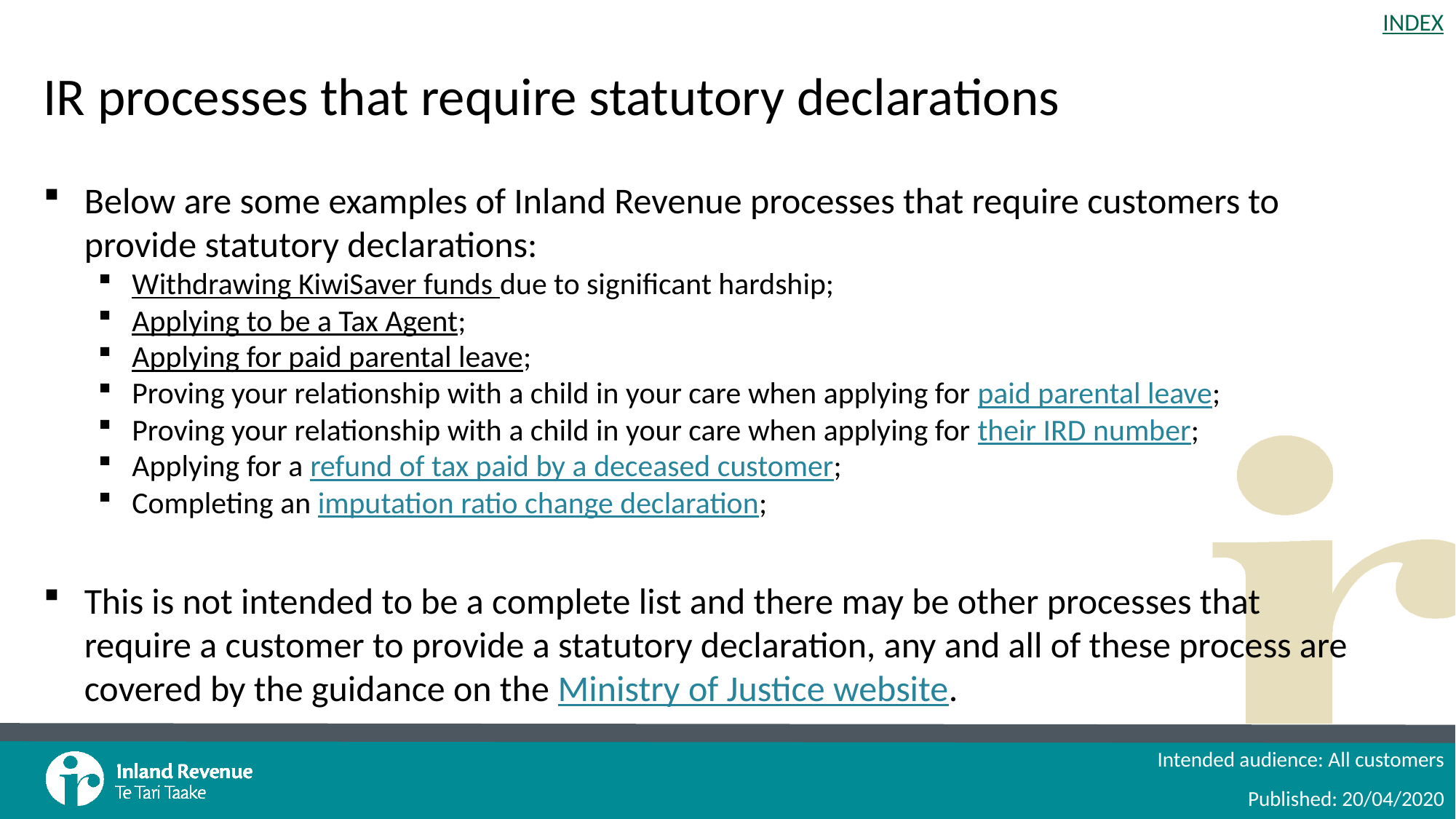

# IR processes that require statutory declarations
Below are some examples of Inland Revenue processes that require customers to provide statutory declarations:
Withdrawing KiwiSaver funds due to significant hardship;
Applying to be a Tax Agent;
Applying for paid parental leave;
Proving your relationship with a child in your care when applying for paid parental leave;
Proving your relationship with a child in your care when applying for their IRD number;
Applying for a refund of tax paid by a deceased customer;
Completing an imputation ratio change declaration;

This is not intended to be a complete list and there may be other processes that require a customer to provide a statutory declaration, any and all of these process are covered by the guidance on the Ministry of Justice website.

Intended audience: All customers
Published: 20/04/2020